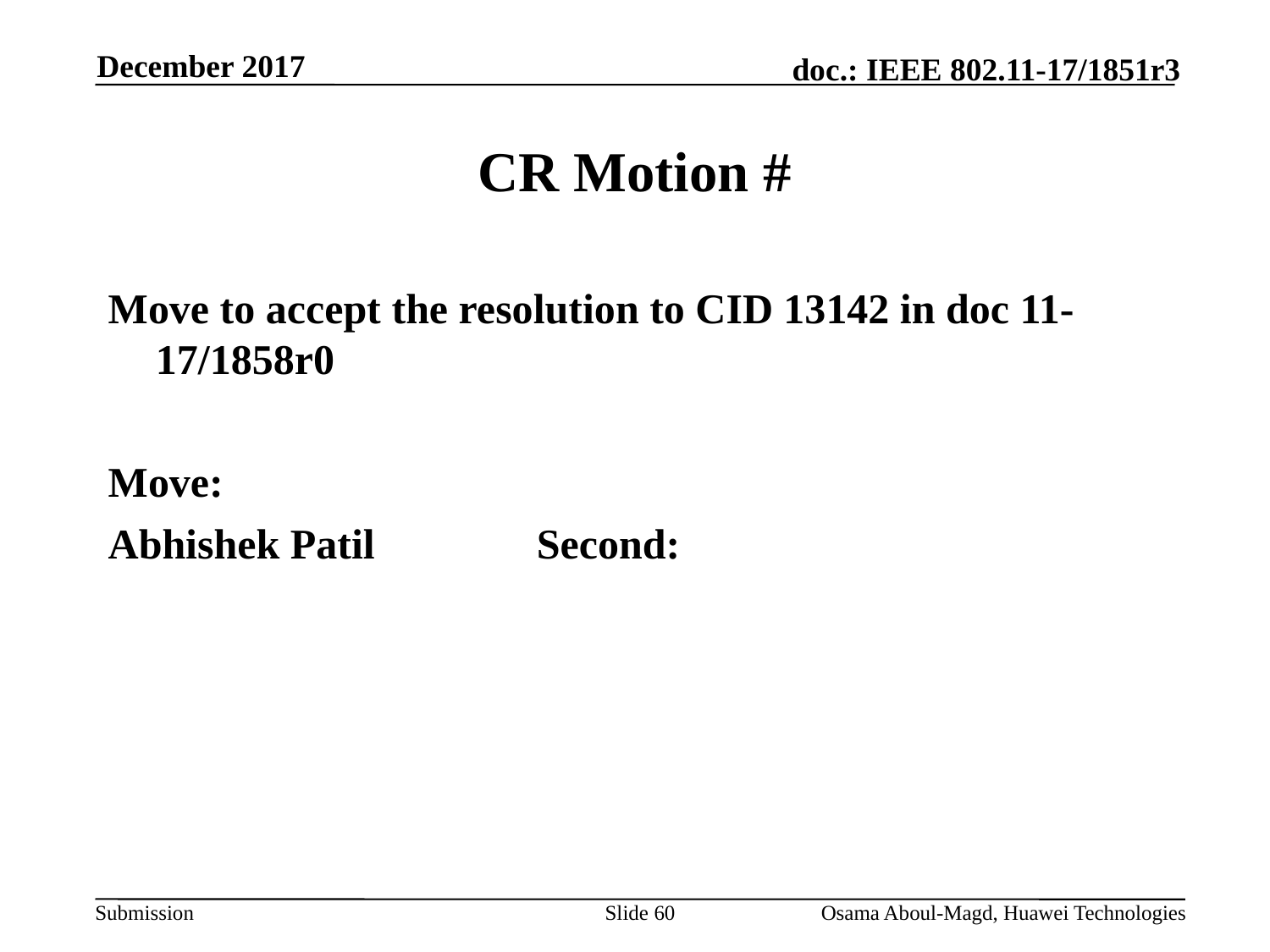

December 2017
# CR Motion #
Move to accept the resolution to CID 13142 in doc 11-17/1858r0

Move:
Abhishek Patil		Second:
Slide 60
Osama Aboul-Magd, Huawei Technologies